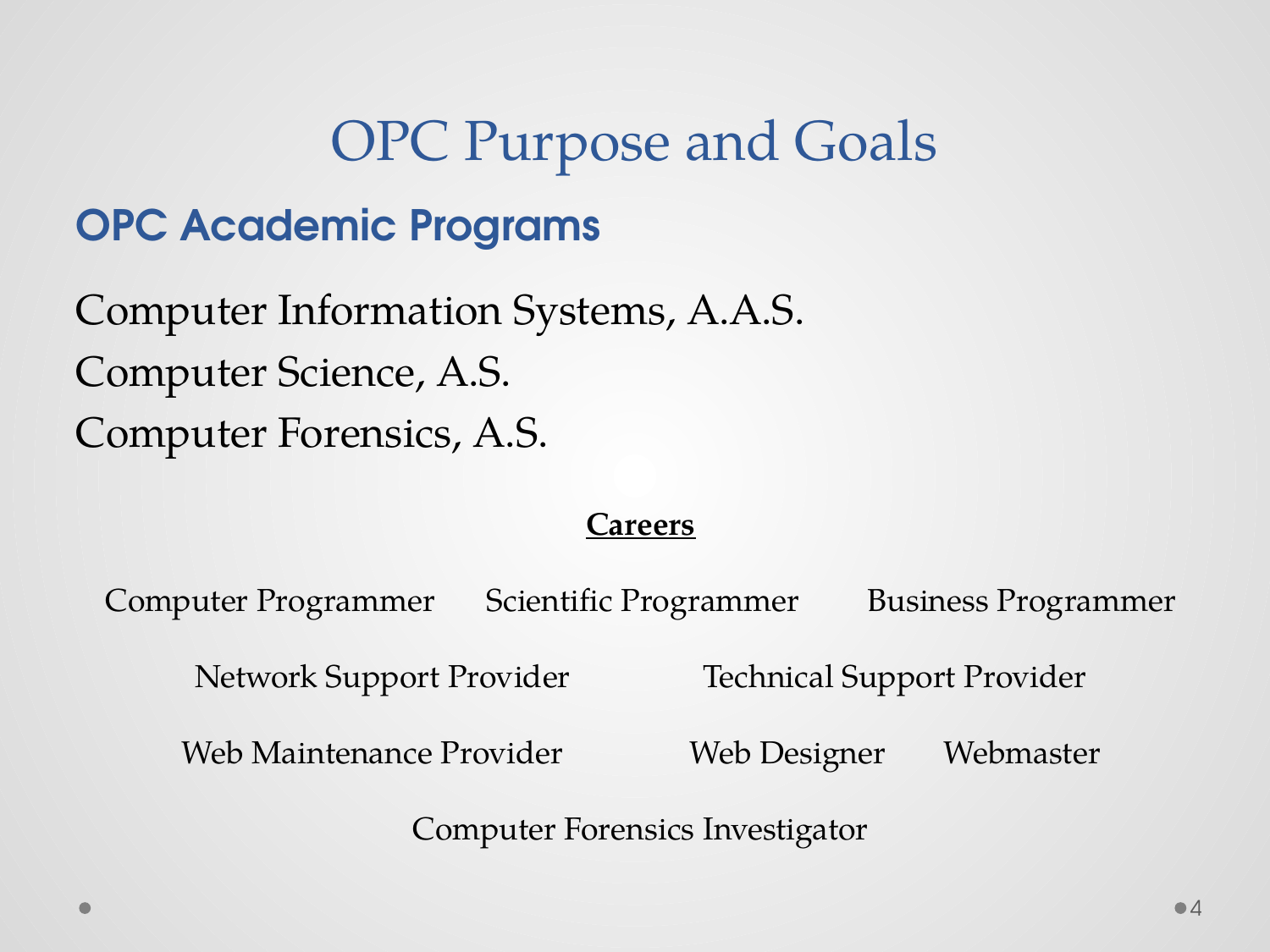

OPC Purpose and Goals
OPC Academic Programs

Computer Information Systems, A.A.S.
Computer Science, A.S.
Computer Forensics, A.S.
Careers

Computer Programmer	Scientific Programmer	Business Programmer

Network Support Provider		Technical Support Provider

Web Maintenance Provider	Web Designer	Webmaster

Computer Forensics Investigator

4